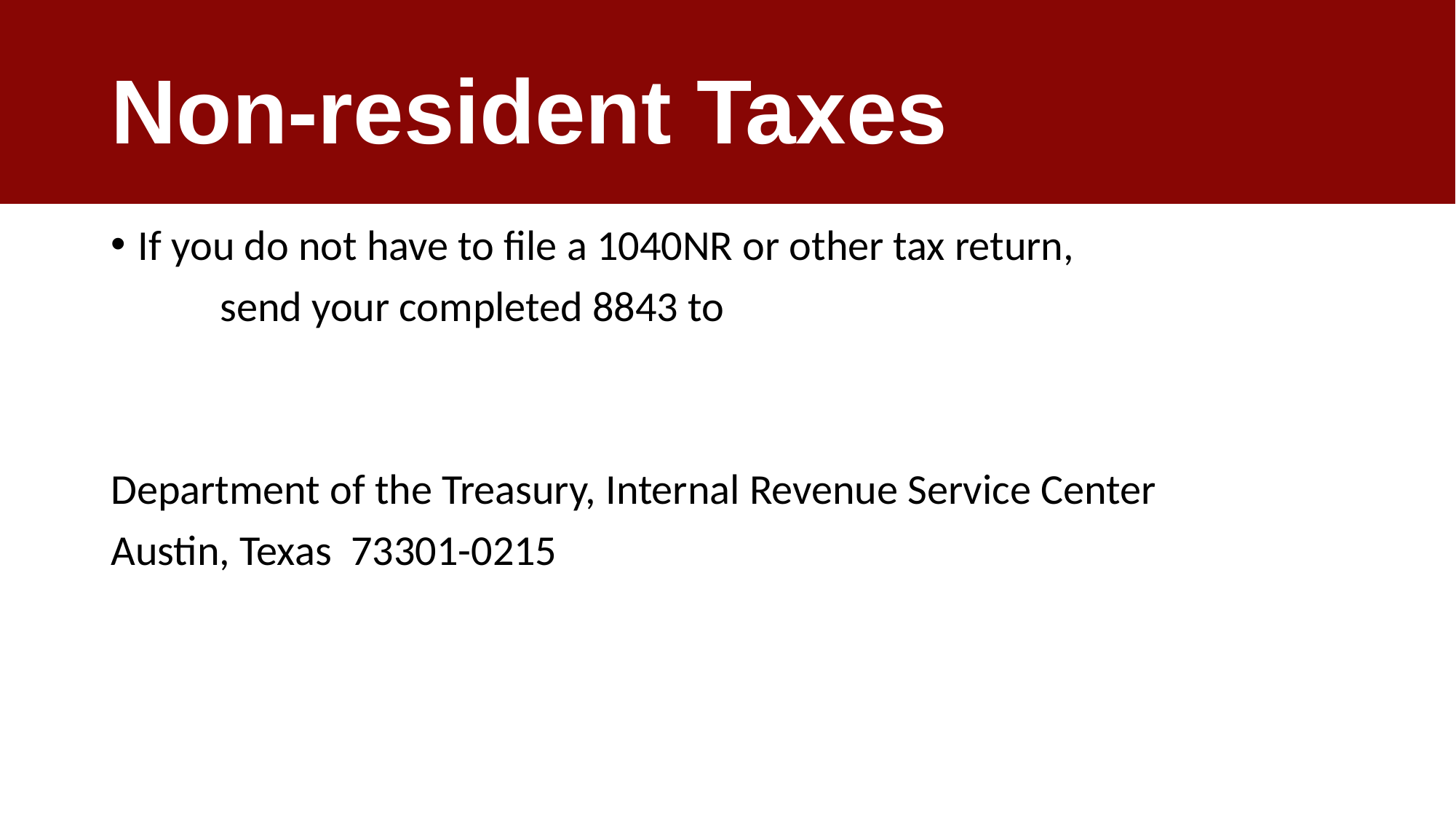

# Non-resident Taxes
If you do not have to file a 1040NR or other tax return,
	send your completed 8843 to

Department of the Treasury, Internal Revenue Service Center
Austin, Texas  73301-0215